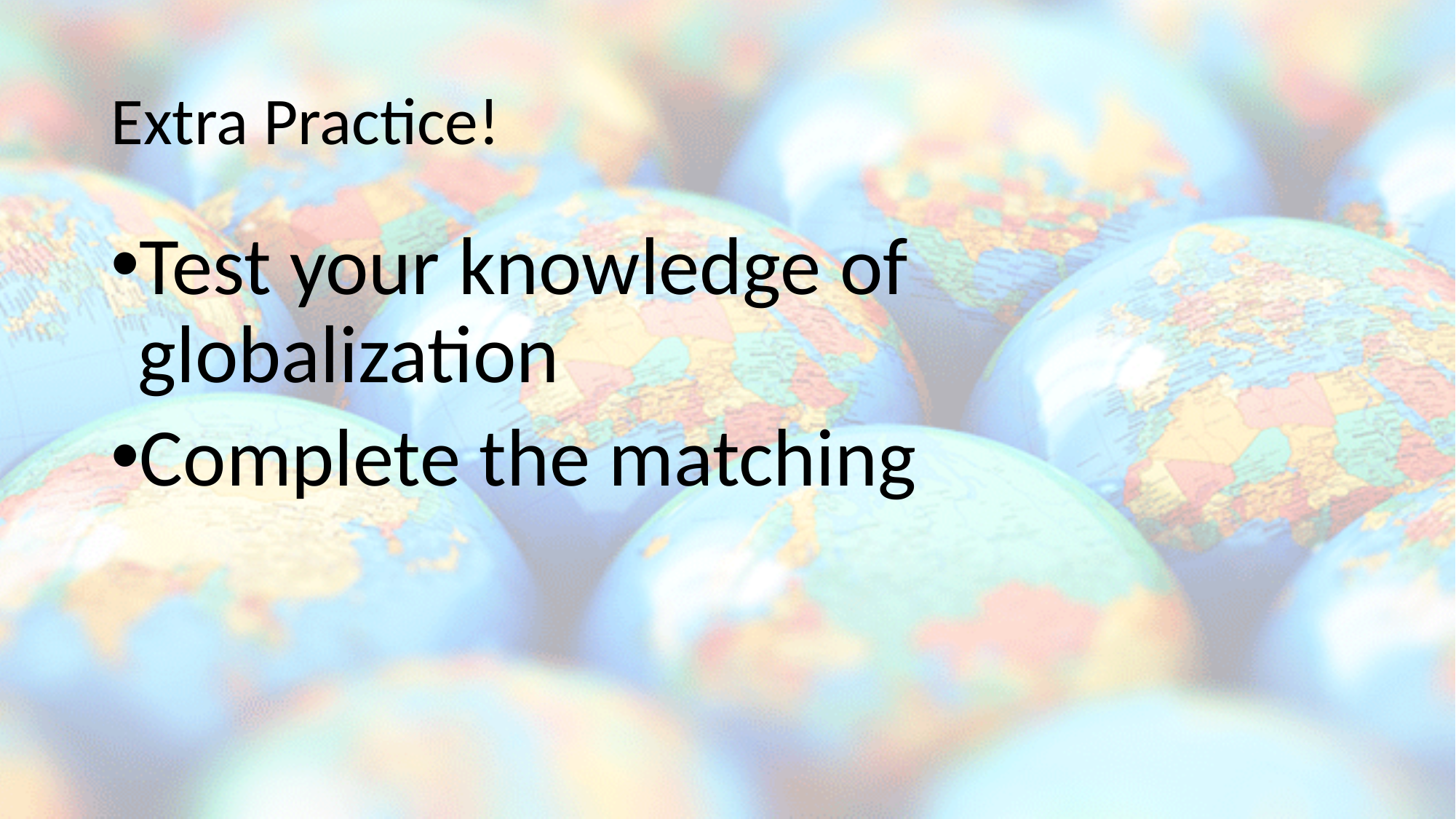

# Extra Practice!
Test your knowledge of globalization
Complete the matching